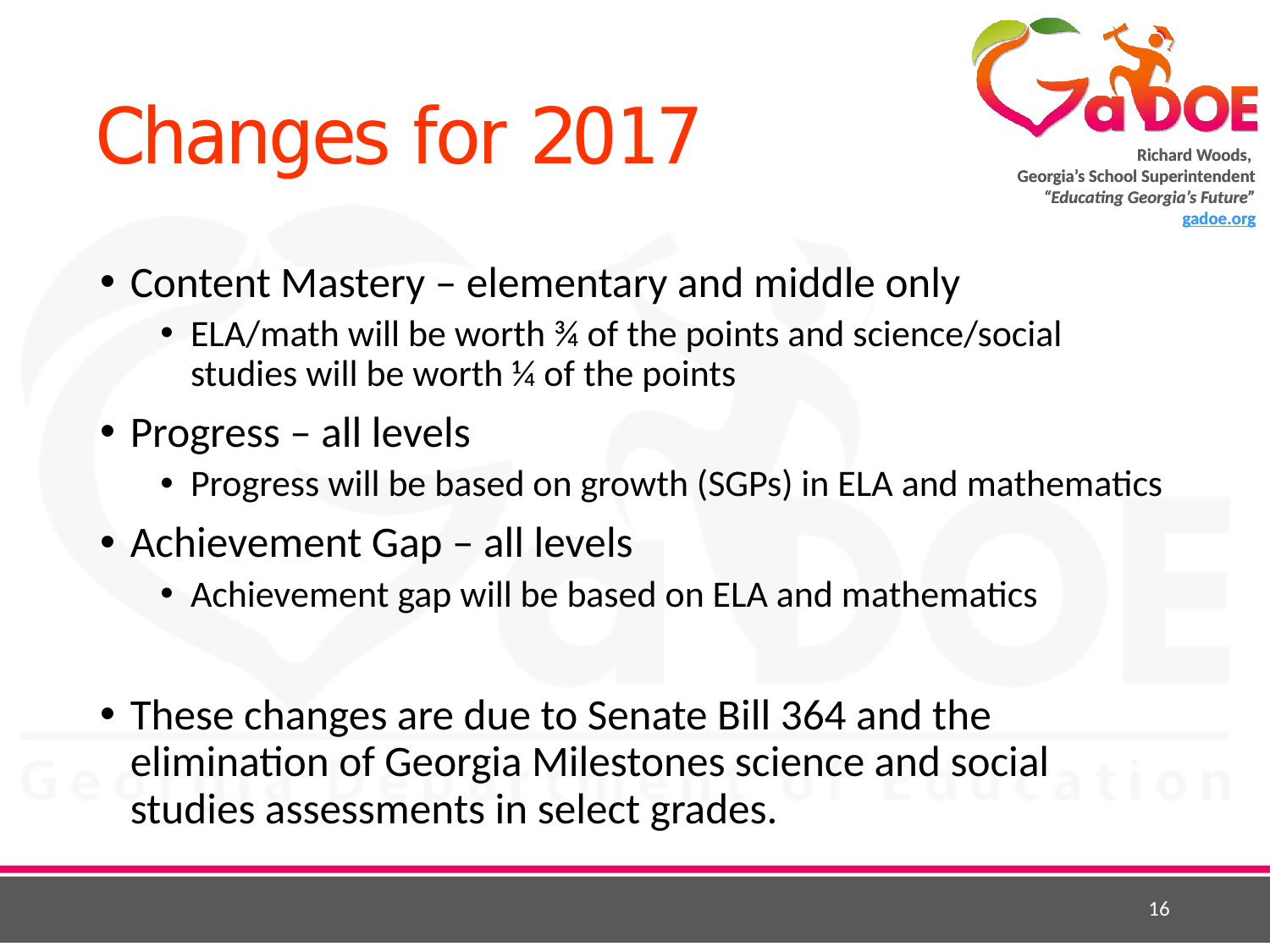

# Changes for 2017
Content Mastery – elementary and middle only
ELA/math will be worth ¾ of the points and science/social studies will be worth ¼ of the points
Progress – all levels
Progress will be based on growth (SGPs) in ELA and mathematics
Achievement Gap – all levels
Achievement gap will be based on ELA and mathematics

These changes are due to Senate Bill 364 and the elimination of Georgia Milestones science and social studies assessments in select grades.
16